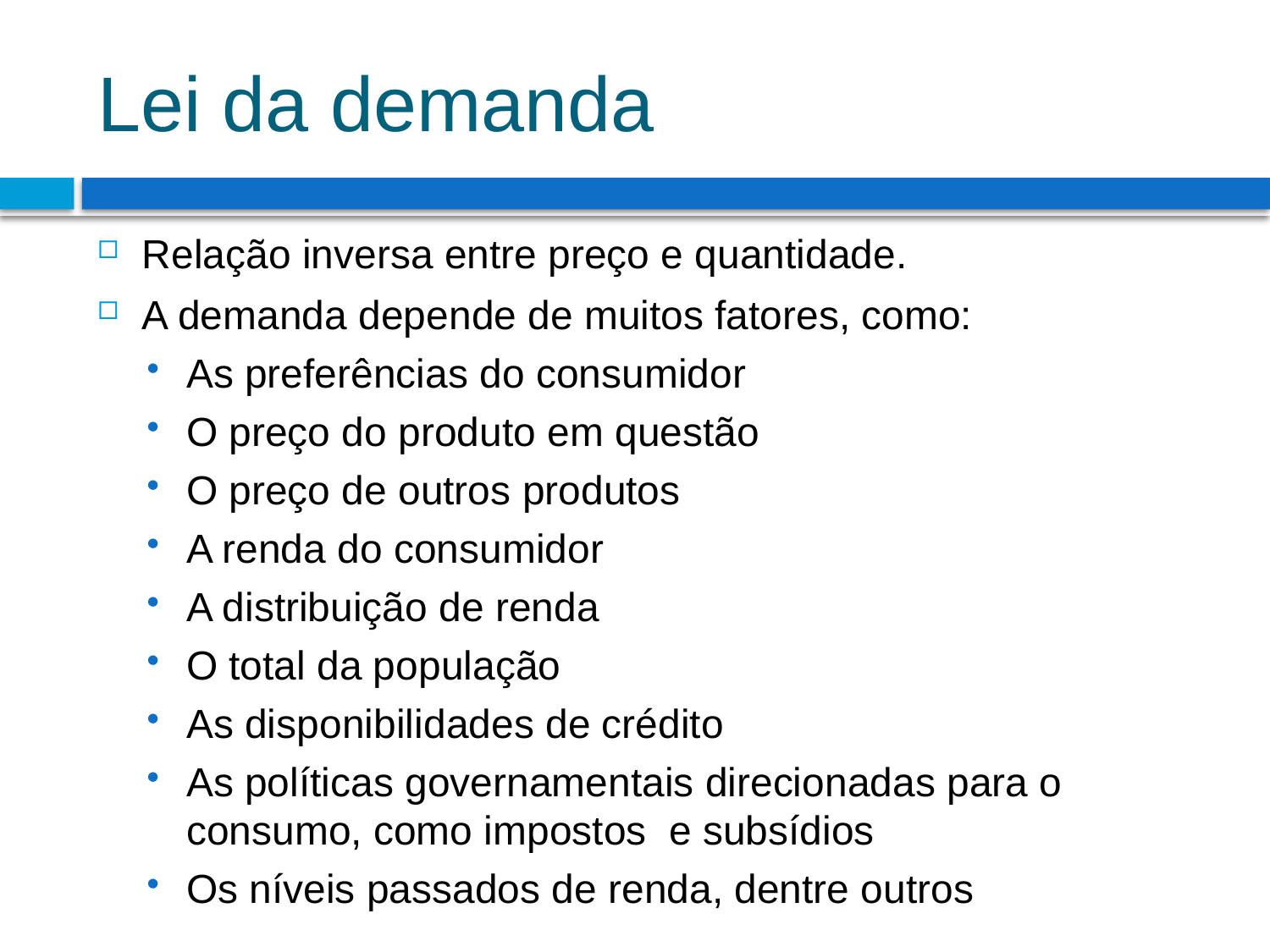

# Lei da demanda
Relação inversa entre preço e quantidade.
A demanda depende de muitos fatores, como:
As preferências do consumidor
O preço do produto em questão
O preço de outros produtos
A renda do consumidor
A distribuição de renda
O total da população
As disponibilidades de crédito
As políticas governamentais direcionadas para o consumo, como impostos  e subsídios
Os níveis passados de renda, dentre outros